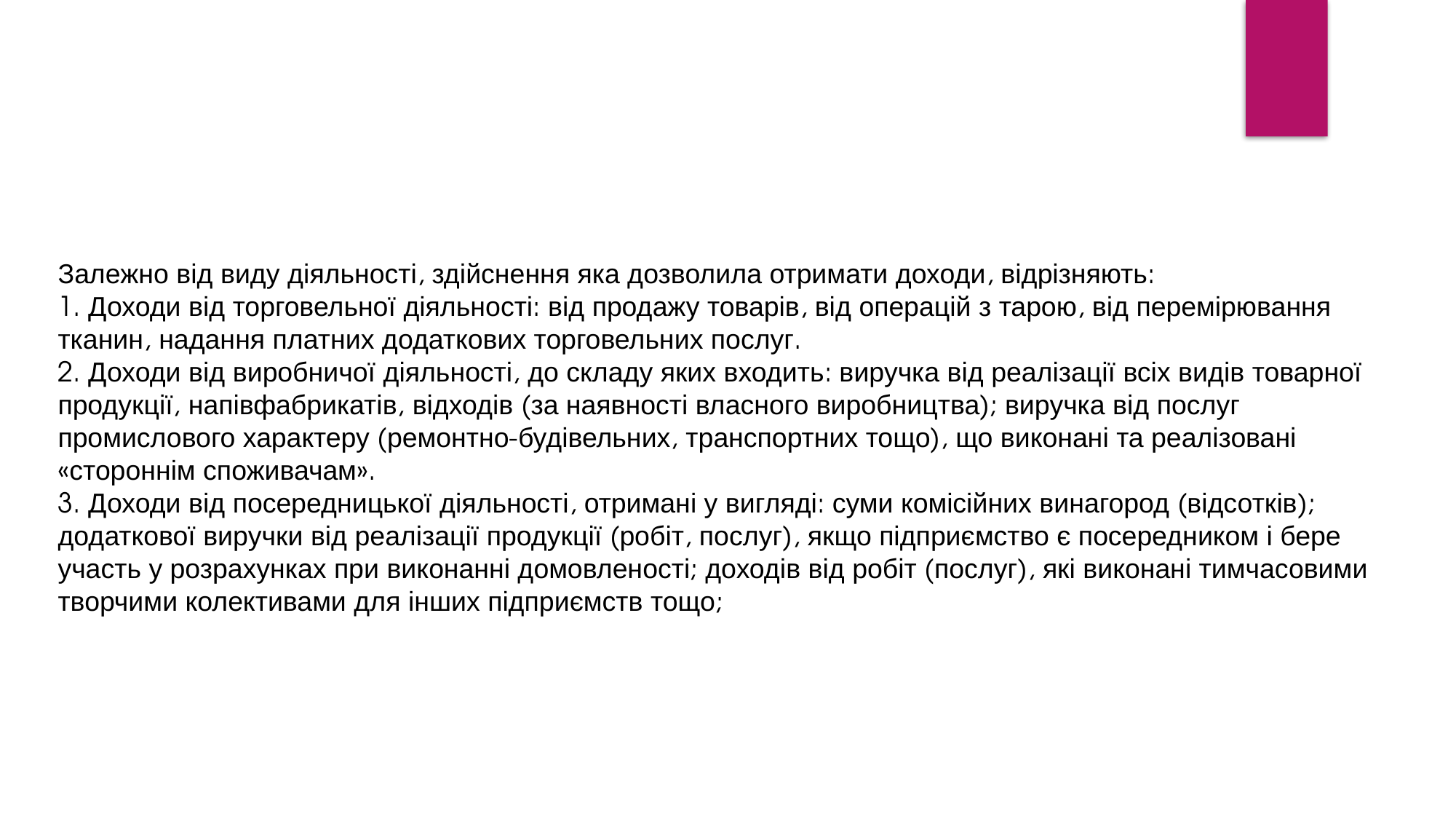

Залежно від виду діяльності, здійснення яка дозволила отримати доходи, відрізняють:
1. Доходи від торговельної діяльності: від продажу товарів, від операцій з тарою, від перемірювання тканин, надання платних додаткових торговельних послуг.
2. Доходи від виробничої діяльності, до складу яких входить: виручка від реалізації всіх видів товарної продукції, напівфабрикатів, відходів (за наявності власного виробництва); виручка від послуг промислового характеру (ремонтно-будівельних, транспортних тощо), що виконані та реалізовані «стороннім споживачам».
3. Доходи від посередницької діяльності, отримані у вигляді: суми комісійних винагород (відсотків);
додаткової виручки від реалізації продукції (робіт, послуг), якщо підприємство є посередником і бере участь у розрахунках при виконанні домовленості; доходів від робіт (послуг), які виконані тимчасовими творчими колективами для інших підприємств тощо;